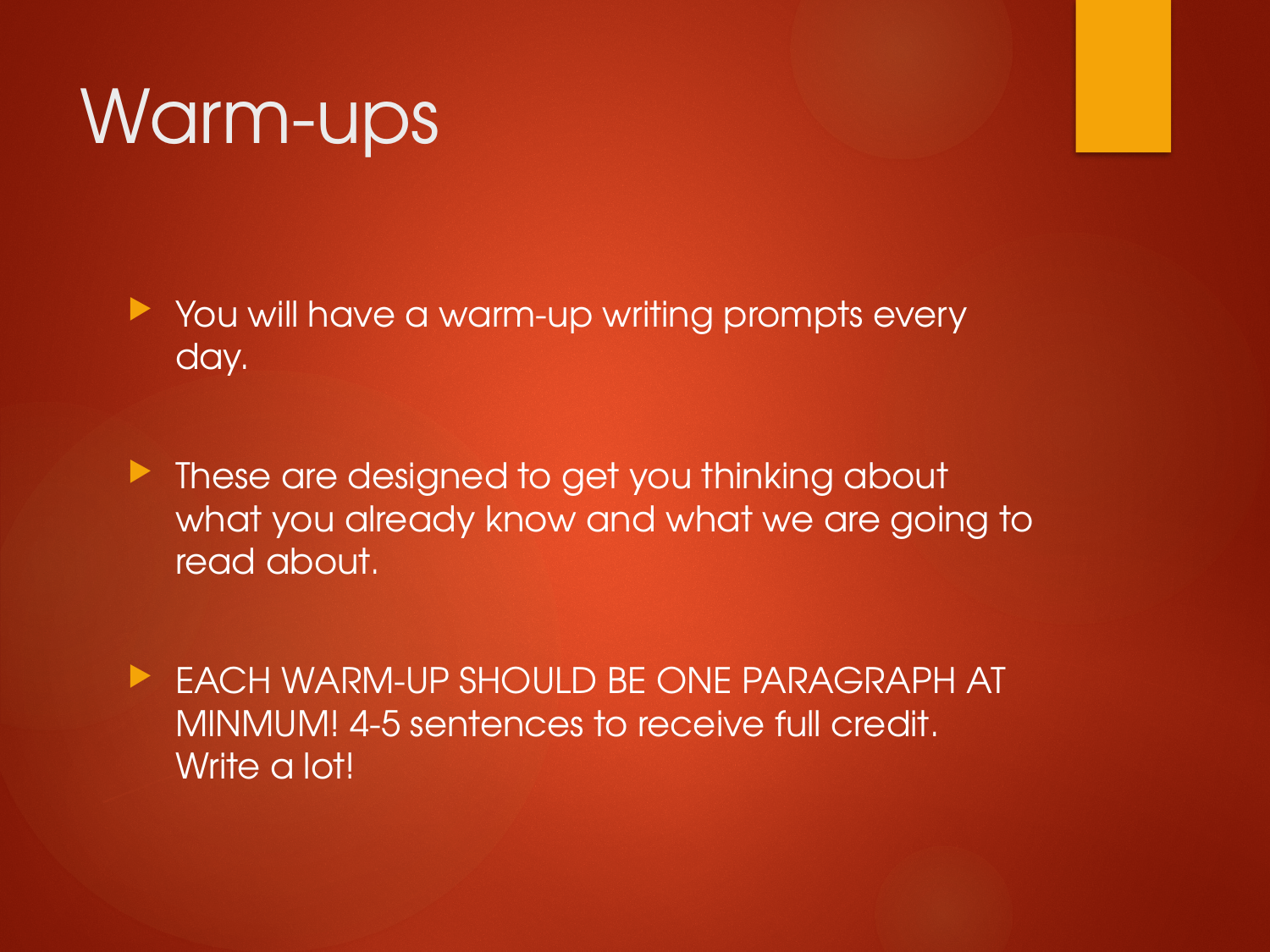

# Warm-ups
You will have a warm-up writing prompts every day.

These are designed to get you thinking about what you already know and what we are going to read about.

EACH WARM-UP SHOULD BE ONE PARAGRAPH AT MINMUM! 4-5 sentences to receive full credit. Write a lot!